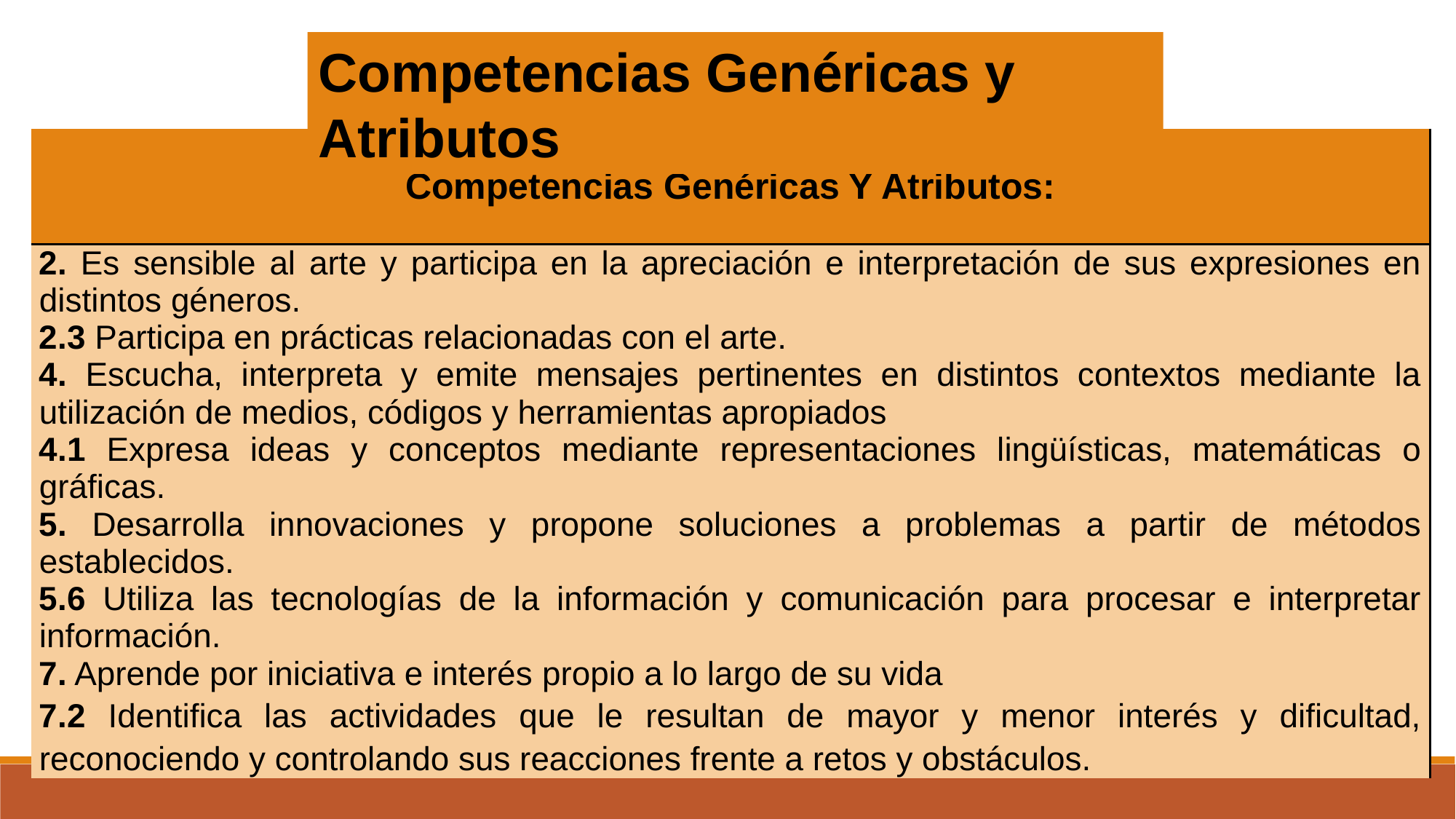

Competencias Genéricas y Atributos
| Competencias Genéricas Y Atributos: |
| --- |
| 2. Es sensible al arte y participa en la apreciación e interpretación de sus expresiones en distintos géneros. 2.3 Participa en prácticas relacionadas con el arte. 4. Escucha, interpreta y emite mensajes pertinentes en distintos contextos mediante la utilización de medios, códigos y herramientas apropiados 4.1 Expresa ideas y conceptos mediante representaciones lingüísticas, matemáticas o gráficas. 5. Desarrolla innovaciones y propone soluciones a problemas a partir de métodos establecidos. 5.6 Utiliza las tecnologías de la información y comunicación para procesar e interpretar información. 7. Aprende por iniciativa e interés propio a lo largo de su vida 7.2 Identifica las actividades que le resultan de mayor y menor interés y dificultad, reconociendo y controlando sus reacciones frente a retos y obstáculos. |